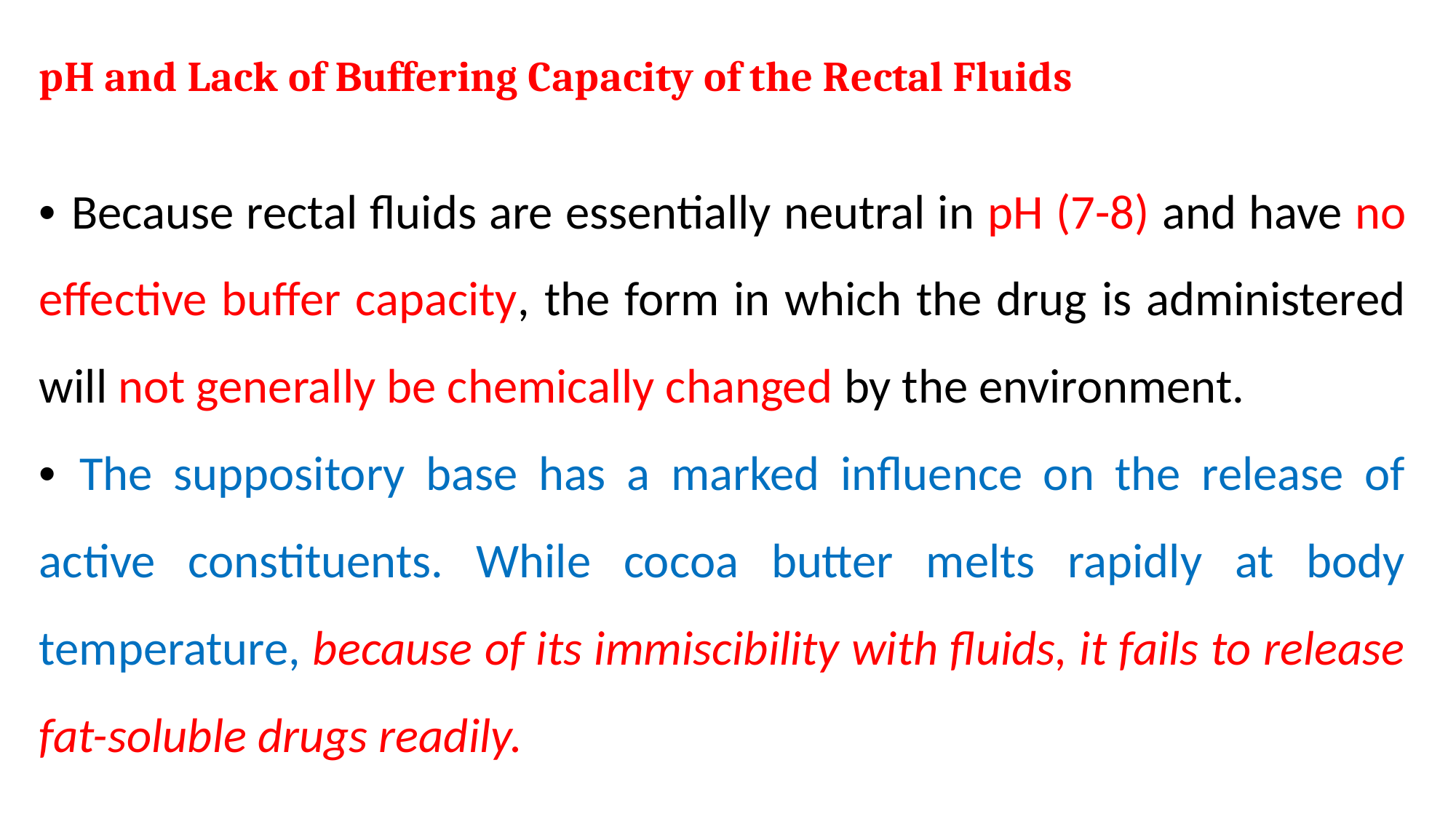

pH and Lack of Buffering Capacity of the Rectal Fluids

• Because rectal fluids are essentially neutral in pH (7-8) and have no effective buffer capacity, the form in which the drug is administered will not generally be chemically changed by the environment.
• The suppository base has a marked influence on the release of active constituents. While cocoa butter melts rapidly at body temperature, because of its immiscibility with fluids, it fails to release fat-soluble drugs readily.